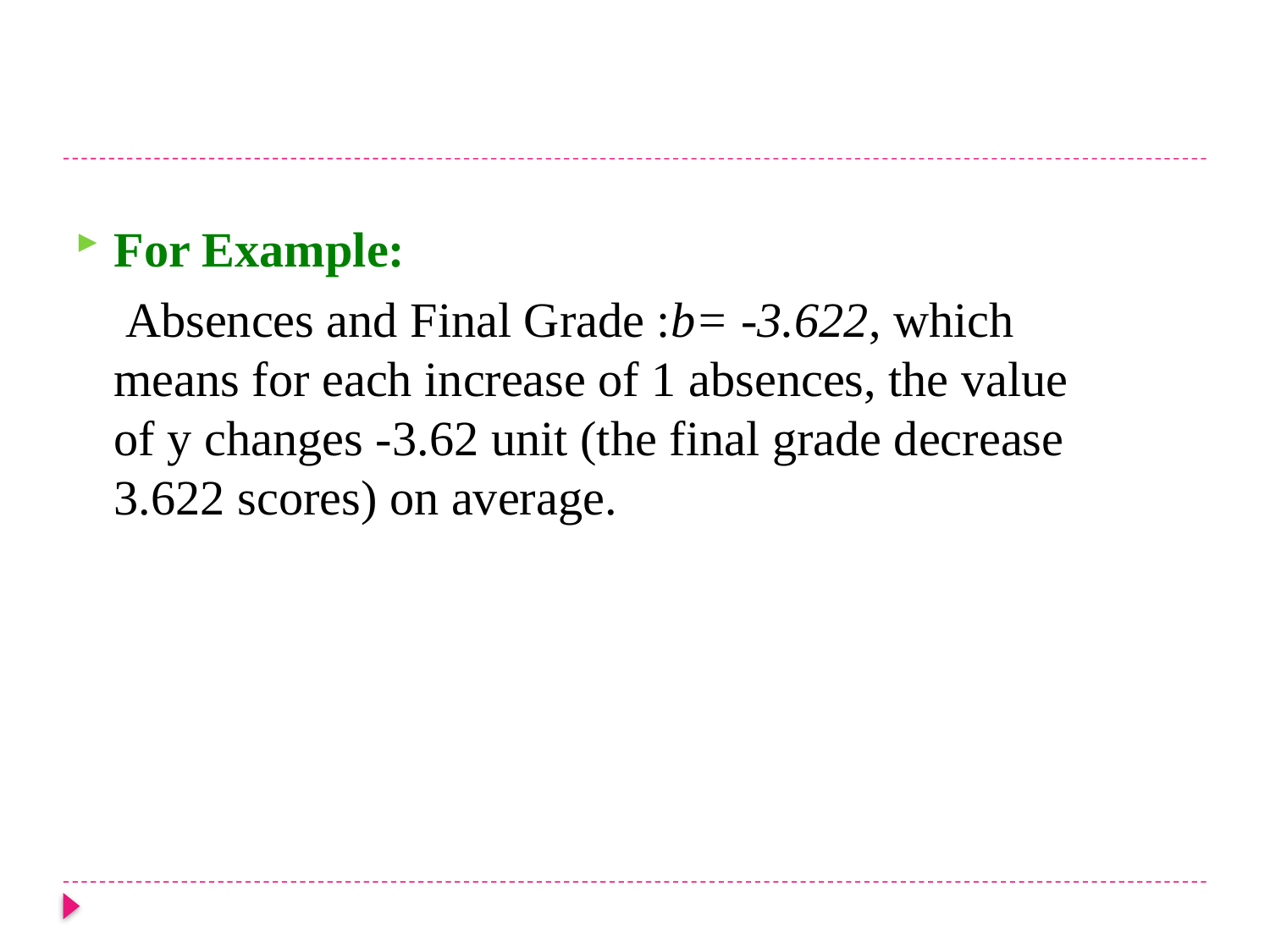

#
For Example:
	 Absences and Final Grade :b= -3.622, which means for each increase of 1 absences, the value of y changes -3.62 unit (the final grade decrease 3.622 scores) on average.